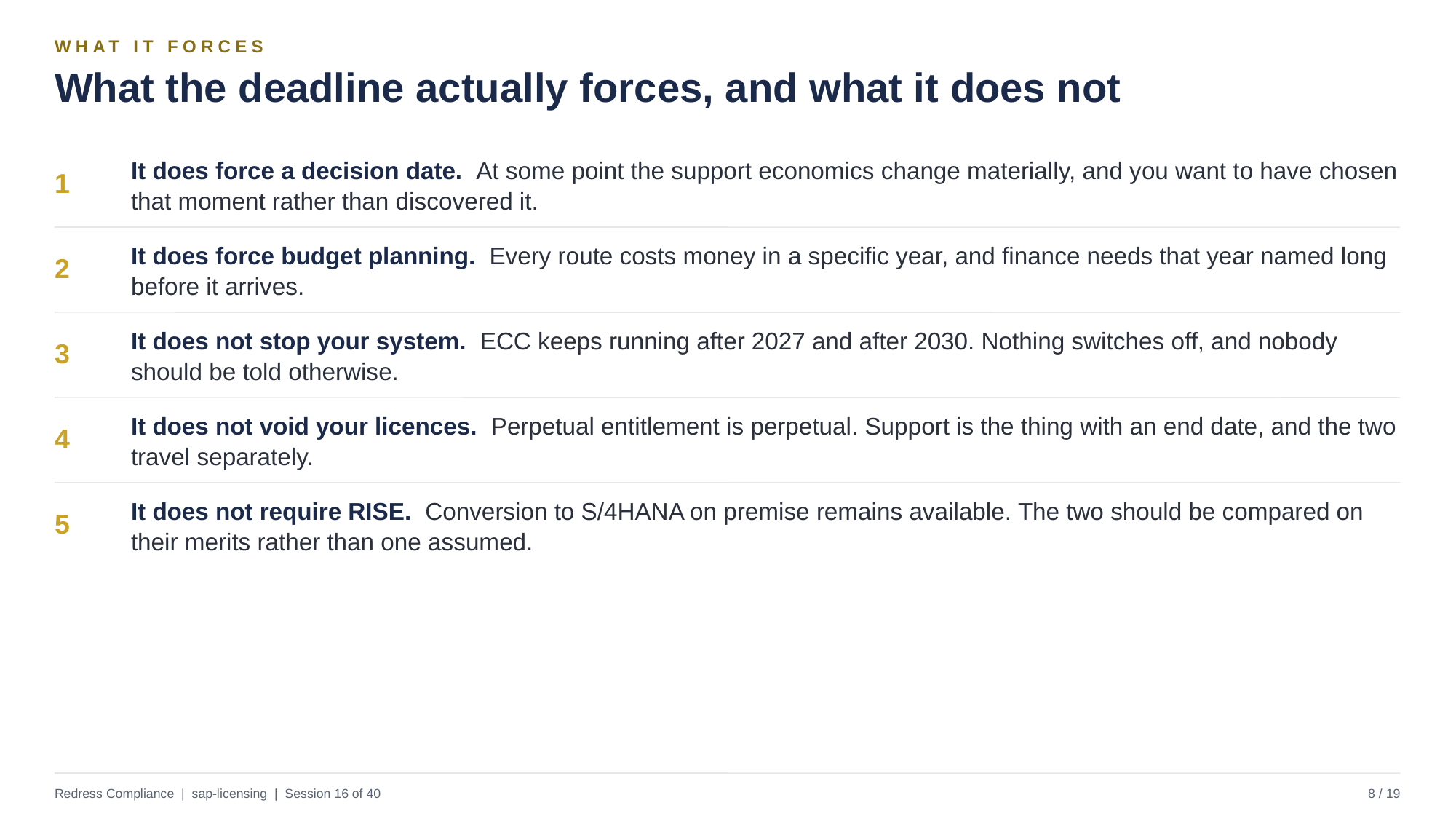

WHAT IT FORCES
What the deadline actually forces, and what it does not
It does force a decision date.  At some point the support economics change materially, and you want to have chosen that moment rather than discovered it.
1

It does force budget planning.  Every route costs money in a specific year, and finance needs that year named long before it arrives.
2

It does not stop your system.  ECC keeps running after 2027 and after 2030. Nothing switches off, and nobody should be told otherwise.
3

It does not void your licences.  Perpetual entitlement is perpetual. Support is the thing with an end date, and the two travel separately.
4

It does not require RISE.  Conversion to S/4HANA on premise remains available. The two should be compared on their merits rather than one assumed.
5

Redress Compliance  |  sap-licensing  |  Session 16 of 40
8 / 19